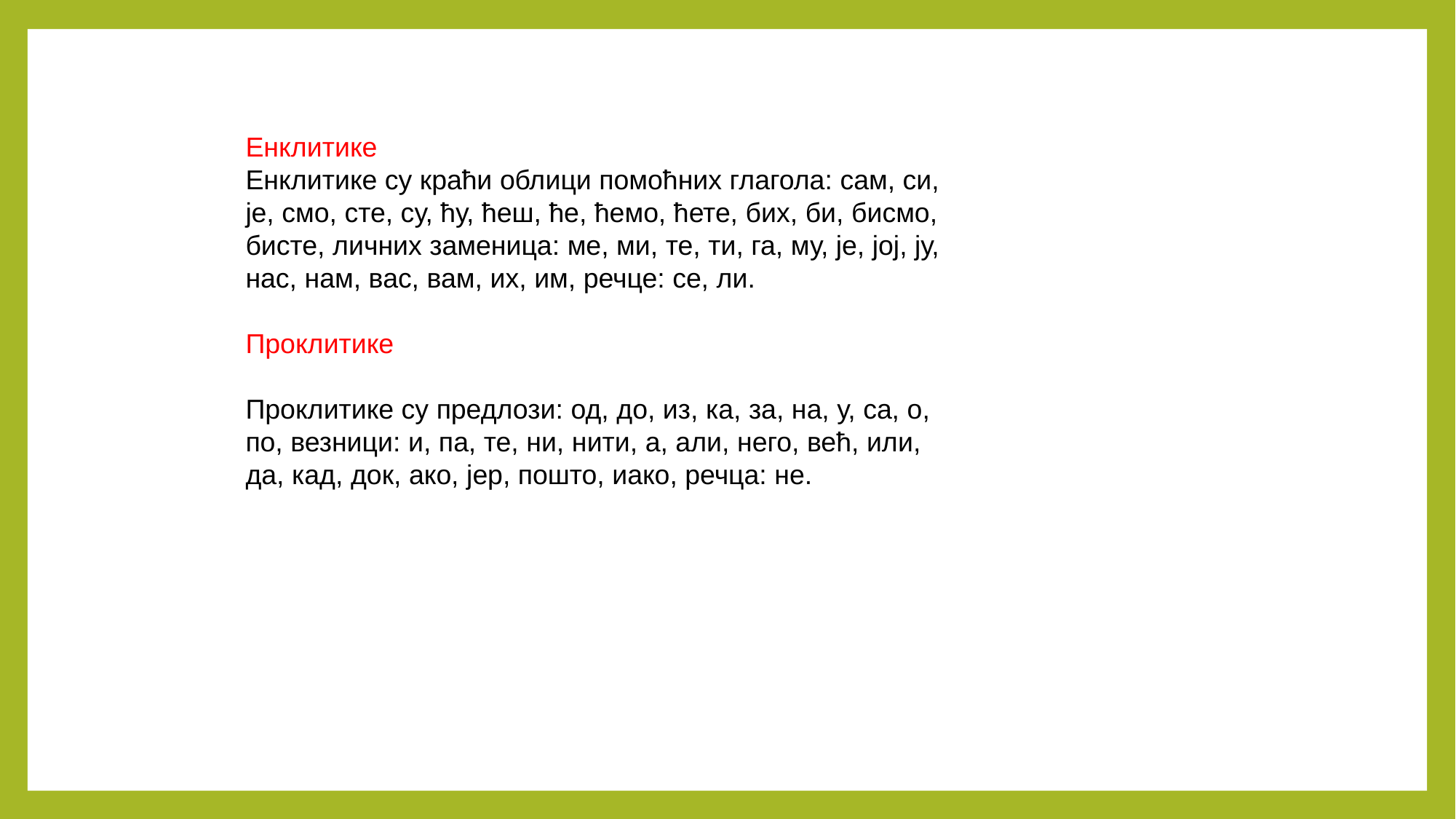

Енклитике
Енклитике су краћи облици помоћних глагола: сам, си, је, смо, сте, су, ћу, ћеш, ће, ћемо, ћете, бих, би, бисмо, бисте, личних заменица: ме, ми, те, ти, га, му, је, јој, ју, нас, нам, вас, вам, их, им, речце: се, ли.

Проклитике

Проклитике су предлози: од, до, из, ка, за, на, у, са, о, по, везници: и, па, те, ни, нити, а, али, него, већ, или, да, кад, док, ако, јер, пошто, иако, речца: не.